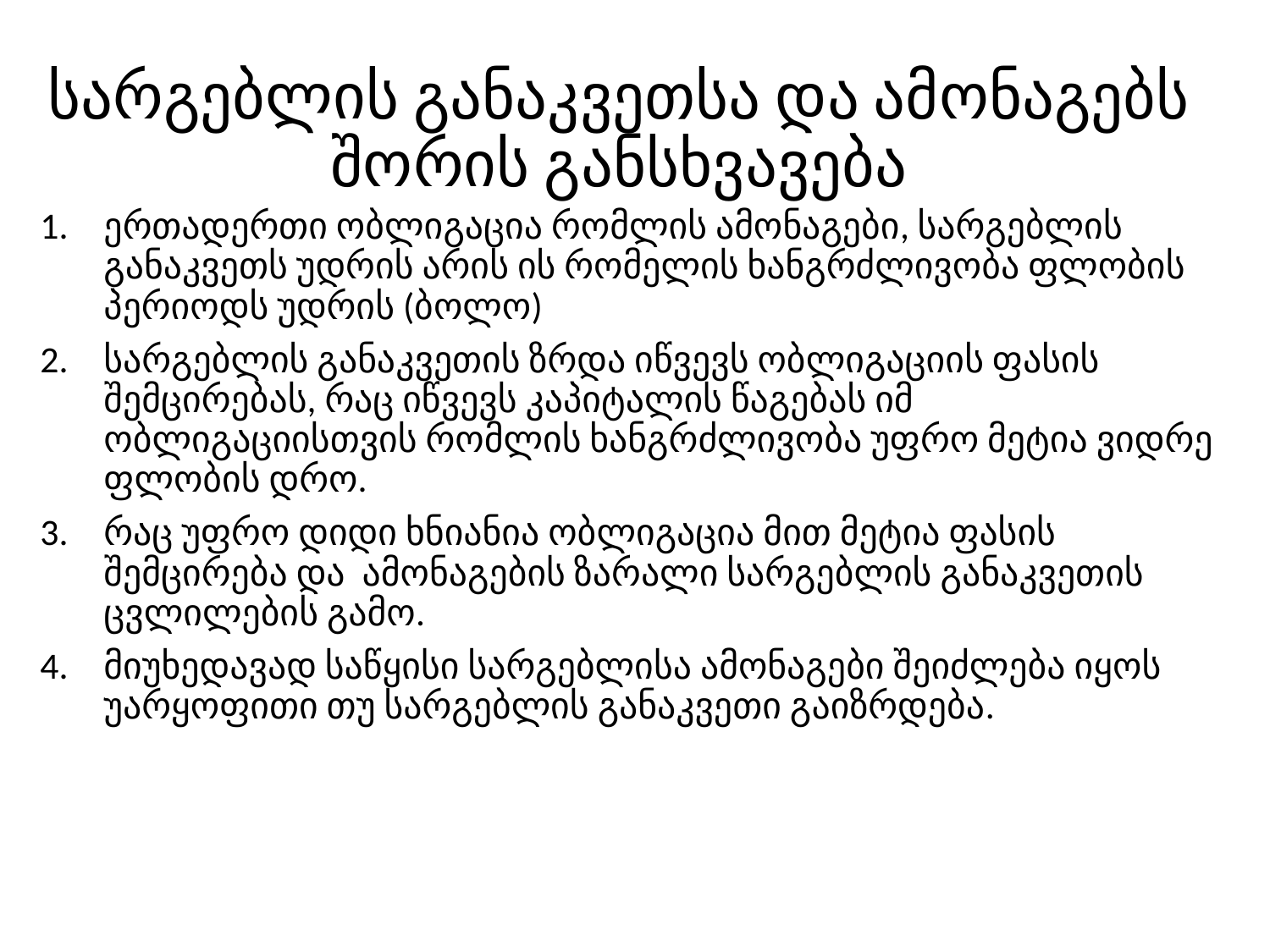

# სარგებლის განაკვეთსა და ამონაგებს შორის განსხვავება
ერთადერთი ობლიგაცია რომლის ამონაგები, სარგებლის განაკვეთს უდრის არის ის რომელის ხანგრძლივობა ფლობის პერიოდს უდრის (ბოლო)
სარგებლის განაკვეთის ზრდა იწვევს ობლიგაციის ფასის შემცირებას, რაც იწვევს კაპიტალის წაგებას იმ ობლიგაციისთვის რომლის ხანგრძლივობა უფრო მეტია ვიდრე ფლობის დრო.
რაც უფრო დიდი ხნიანია ობლიგაცია მით მეტია ფასის შემცირება და  ამონაგების ზარალი სარგებლის განაკვეთის ცვლილების გამო.
მიუხედავად საწყისი სარგებლისა ამონაგები შეიძლება იყოს უარყოფითი თუ სარგებლის განაკვეთი გაიზრდება.